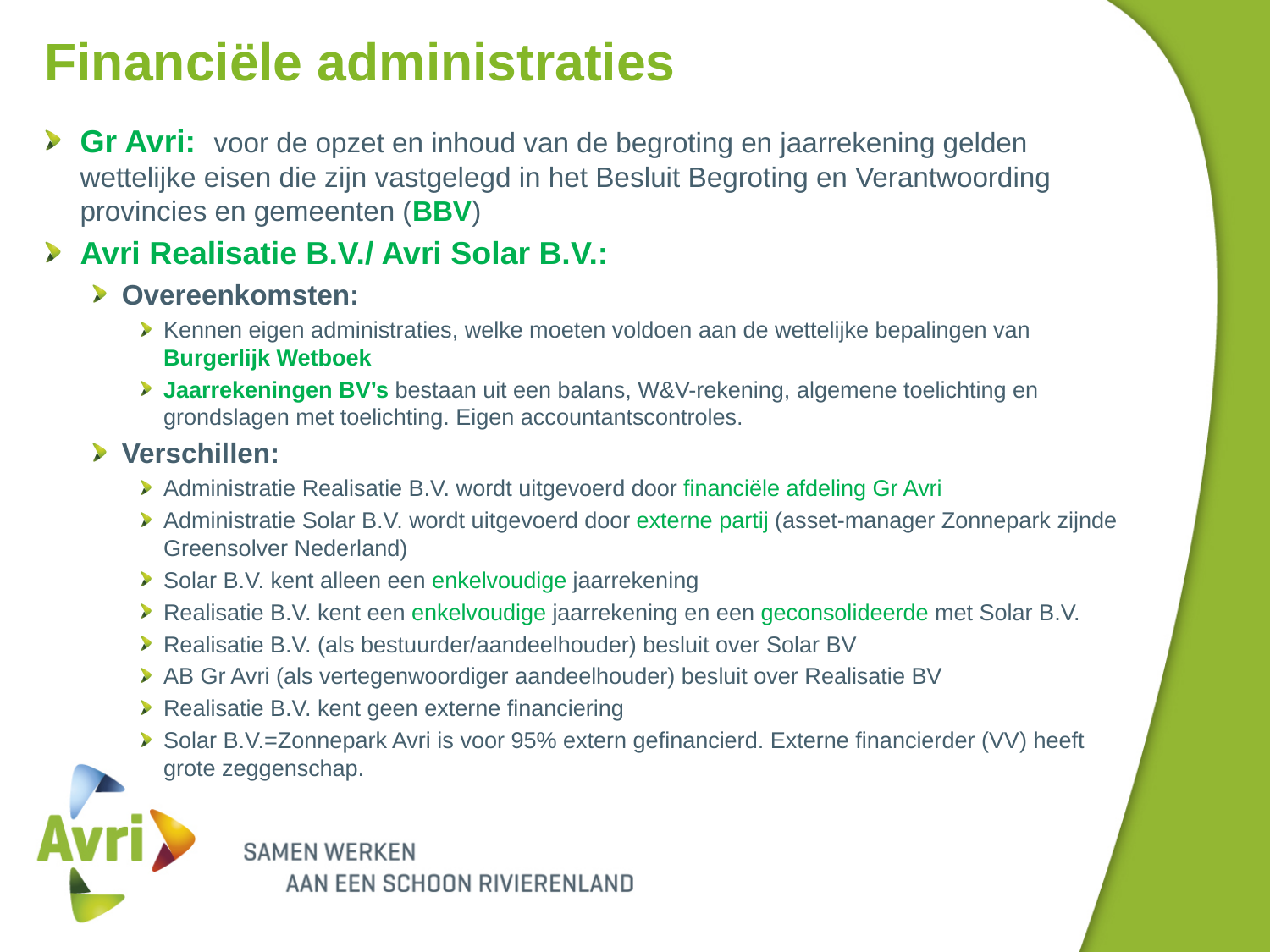

# Financiële administraties
Gr Avri:  voor de opzet en inhoud van de begroting en jaarrekening gelden wettelijke eisen die zijn vastgelegd in het Besluit Begroting en Verantwoording provincies en gemeenten (BBV)
Avri Realisatie B.V./ Avri Solar B.V.:
Overeenkomsten:
Kennen eigen administraties, welke moeten voldoen aan de wettelijke bepalingen van Burgerlijk Wetboek
Jaarrekeningen BV’s bestaan uit een balans, W&V-rekening, algemene toelichting en grondslagen met toelichting. Eigen accountantscontroles.
Verschillen:
Administratie Realisatie B.V. wordt uitgevoerd door financiële afdeling Gr Avri
Administratie Solar B.V. wordt uitgevoerd door externe partij (asset-manager Zonnepark zijnde Greensolver Nederland)
Solar B.V. kent alleen een enkelvoudige jaarrekening
Realisatie B.V. kent een enkelvoudige jaarrekening en een geconsolideerde met Solar B.V.
Realisatie B.V. (als bestuurder/aandeelhouder) besluit over Solar BV
AB Gr Avri (als vertegenwoordiger aandeelhouder) besluit over Realisatie BV
Realisatie B.V. kent geen externe financiering
Solar B.V.=Zonnepark Avri is voor 95% extern gefinancierd. Externe financierder (VV) heeft grote zeggenschap.